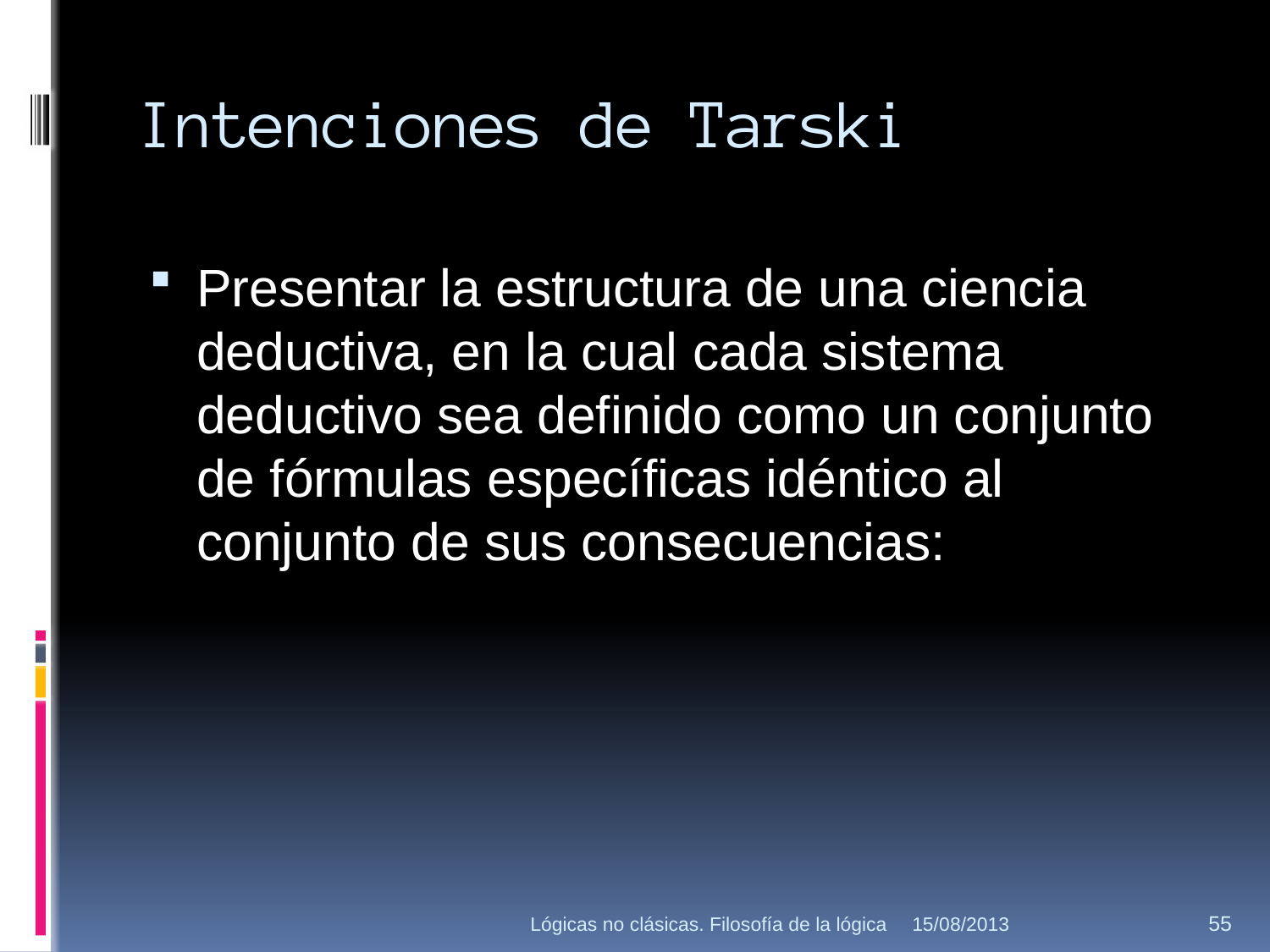

# Intenciones de Tarski
Presentar la estructura de una ciencia deductiva, en la cual cada sistema deductivo sea definido como un conjunto de fórmulas específicas idéntico al conjunto de sus consecuencias:

Lógicas no clásicas. Filosofía de la lógica
15/08/2013
55